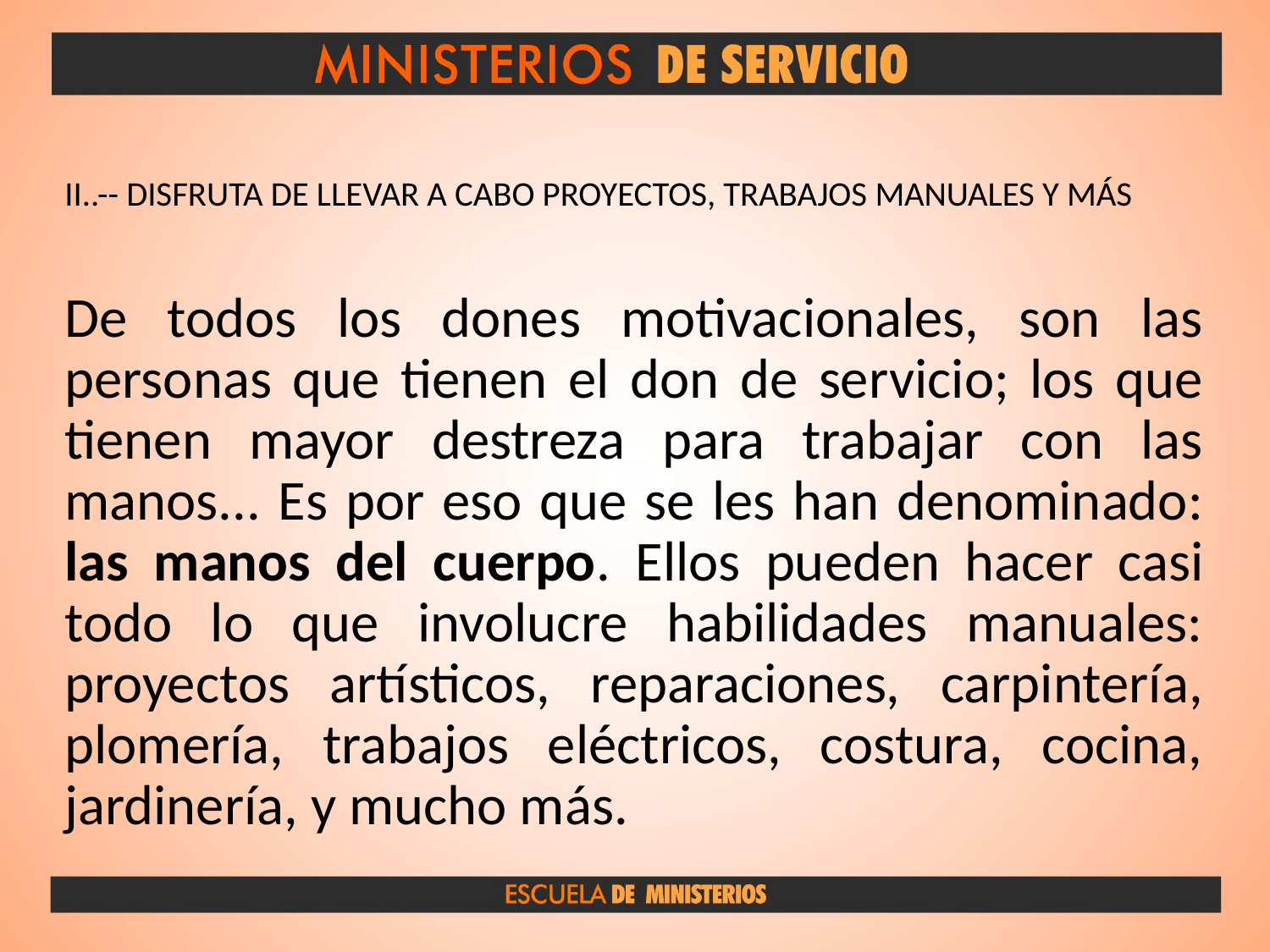

# II..-- DISFRUTA DE LLEVAR A CABO PROYECTOS, TRABAJOS MANUALES Y MÁS
De todos los dones motivacionales, son las personas que tienen el don de servicio; los que tienen mayor destreza para trabajar con las manos... Es por eso que se les han denominado: las manos del cuerpo. Ellos pueden hacer casi todo lo que involucre habilidades manuales: proyectos artísticos, reparaciones, carpintería, plomería, trabajos eléctricos, costura, cocina, jardinería, y mucho más.